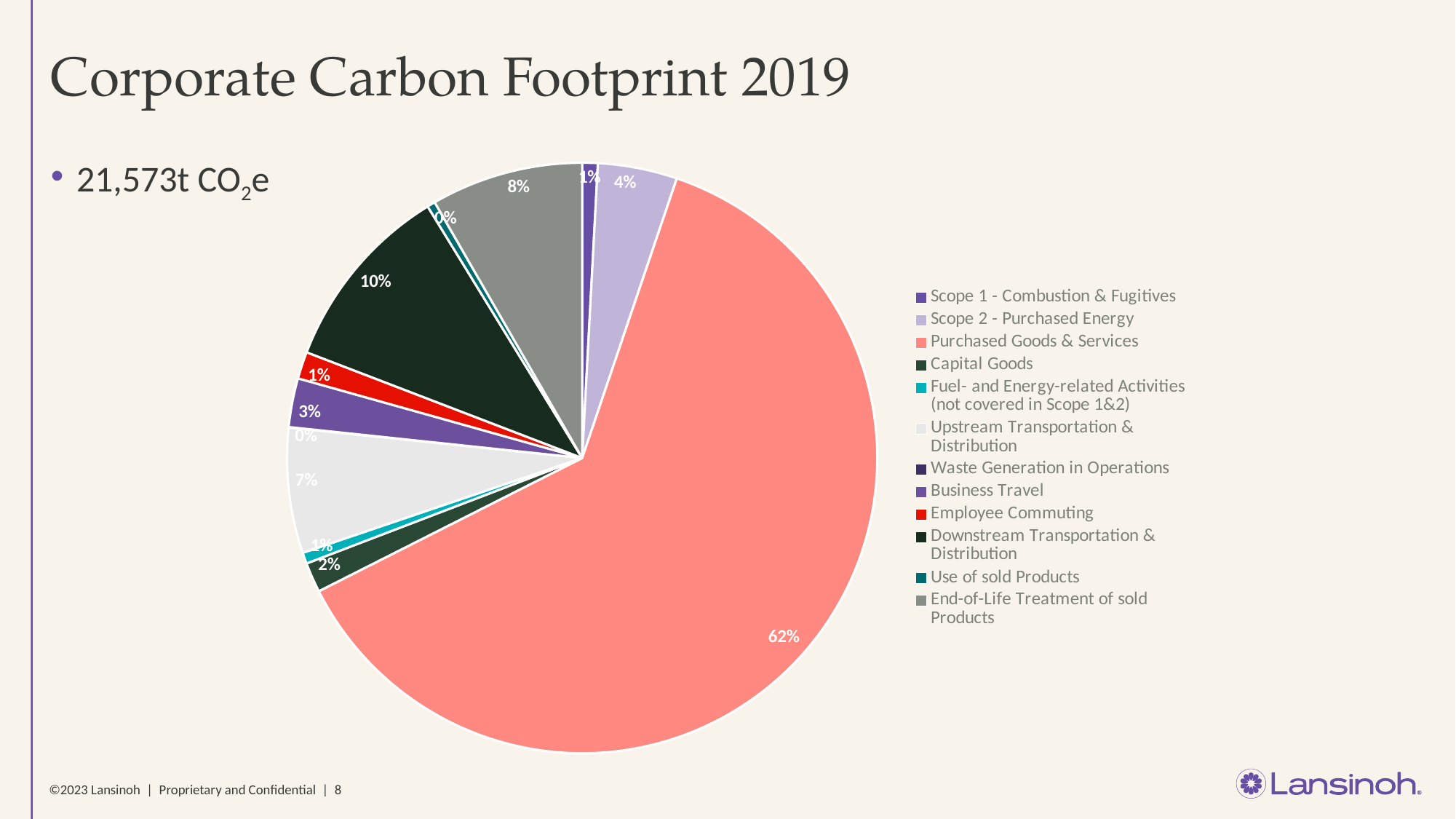

# Corporate Carbon Footprint 2019
21,573t CO2e

### Chart

| Category | 2019 |
|---|---|
| Scope 1 - Combustion & Fugitives | 184.0 |
| Scope 2 - Purchased Energy | 937.4000000000001 |
| Purchased Goods & Services | 13451.0 |
| Capital Goods | 353.0 |
| Fuel- and Energy-related Activities (not covered in Scope 1&2) | 131.0 |
| Upstream Transportation & Distribution | 1480.0 |
| Waste Generation in Operations | 5.0 |
| Business Travel | 577.0 |
| Employee Commuting | 319.0 |
| Downstream Transportation & Distribution | 2244.0 |
| Use of sold Products | 95.0 |
| End-of-Life Treatment of sold Products | 1797.0 |